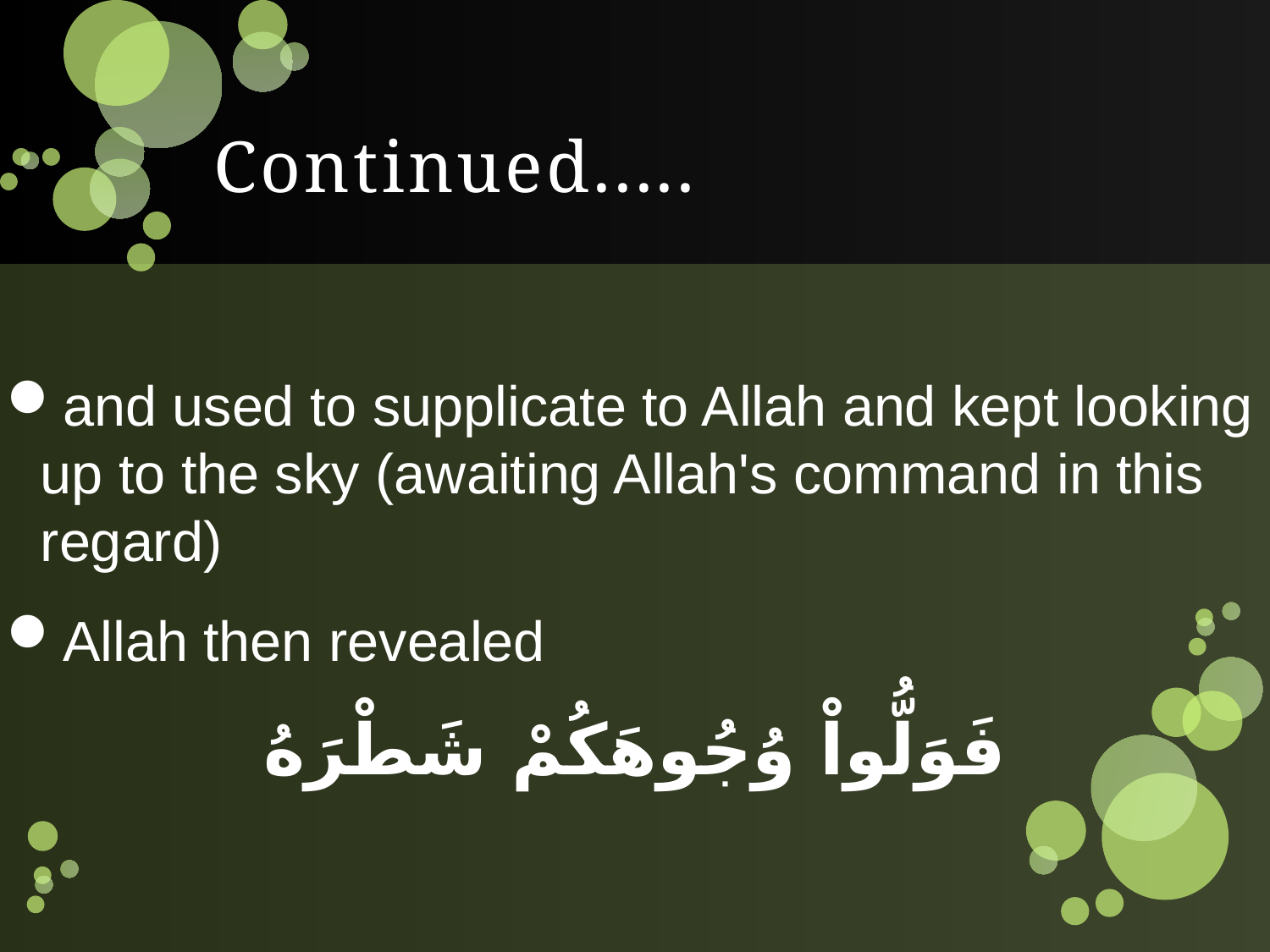

# Continued.....

and used to supplicate to Allah and kept looking up to the sky (awaiting Allah's command in this regard)
Allah then revealed
فَوَلُّواْ وُجُوهَكُمْ شَطْرَهُ